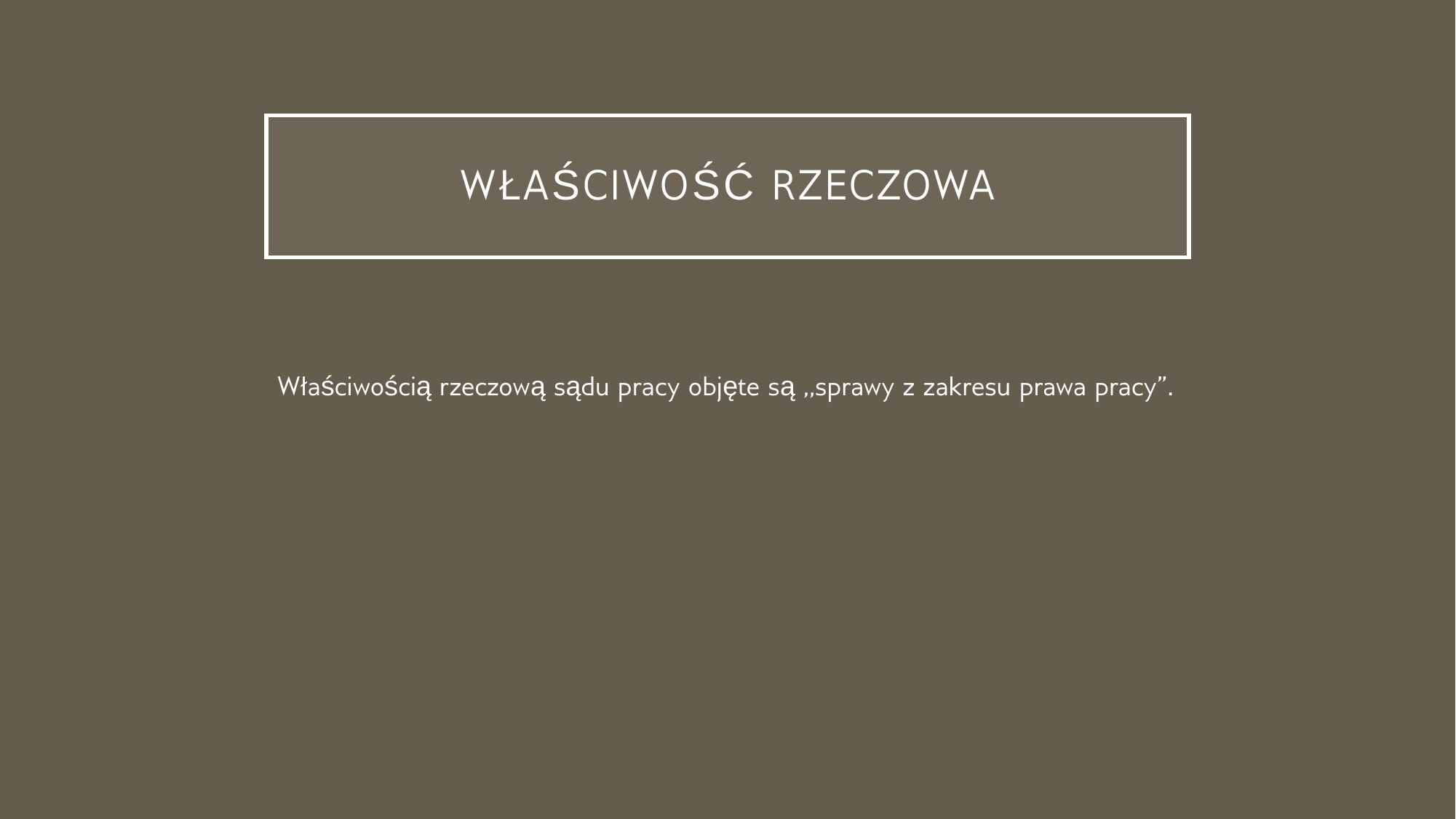

# Właściwość rzeczowa

Właściwością rzeczową sądu pracy objęte są ,,sprawy z zakresu prawa pracy”.